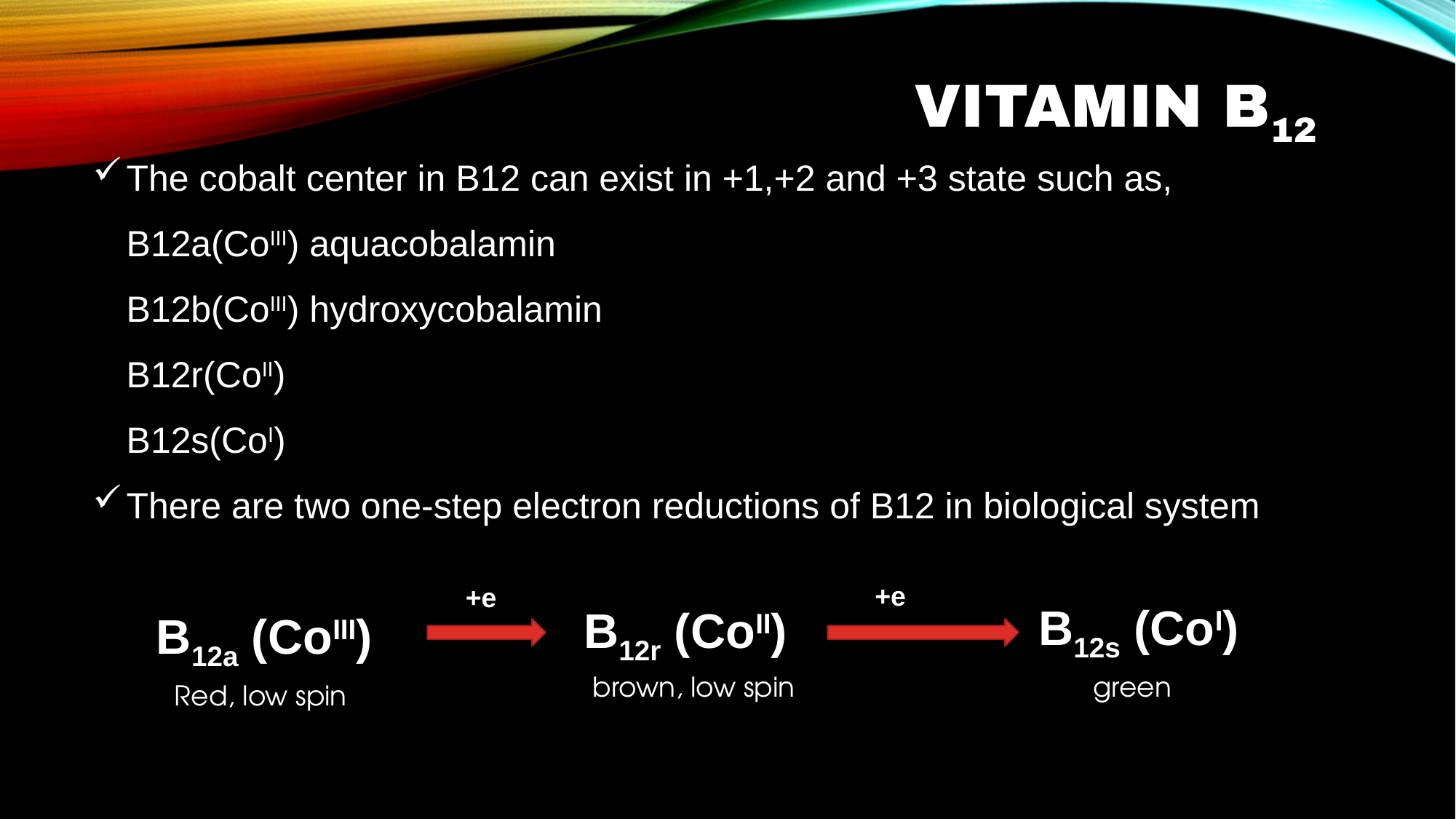

# VITAMin B12
The cobalt center in B12 can exist in +1,+2 and +3 state such as,
	B12a(CoIII) aquacobalamin
	B12b(CoIII) hydroxycobalamin
	B12r(CoII)
	B12s(CoI)
There are two one-step electron reductions of B12 in biological system
+e
+e
B12s (CoI)
B12r (CoII)
B12a (CoIII)

brown, low spin
green
Red, low spin